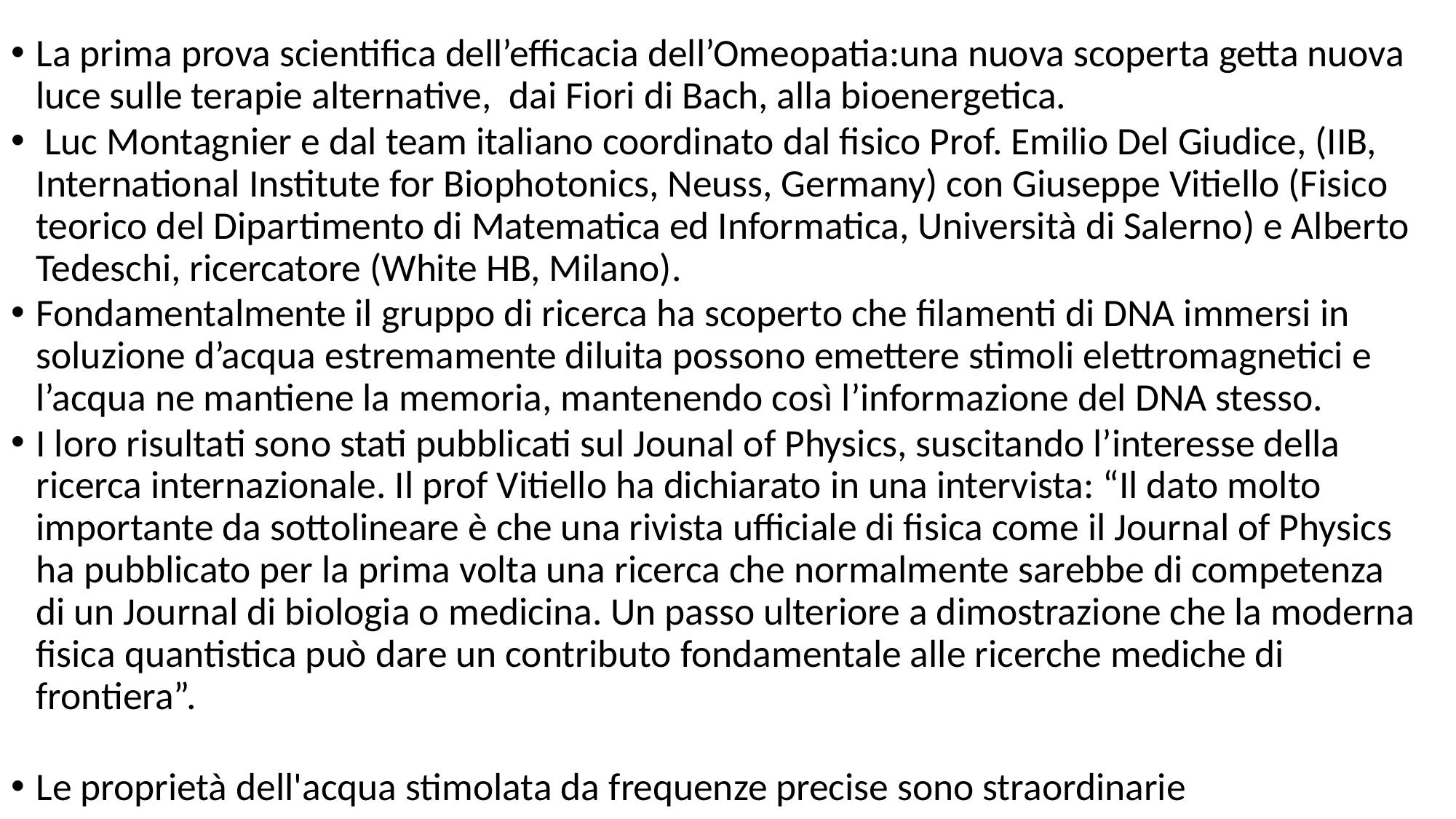

DALLA RICERCA SCIENTIFICA

La prima prova scientifica dell’efficacia dell’Omeopatia:una nuova scoperta getta nuova luce sulle terapie alternative,  dai Fiori di Bach, alla bioenergetica.
 Luc Montagnier e dal team italiano coordinato dal fisico Prof. Emilio Del Giudice, (IIB, International Institute for Biophotonics, Neuss, Germany) con Giuseppe Vitiello (Fisico teorico del Dipartimento di Matematica ed Informatica, Università di Salerno) e Alberto Tedeschi, ricercatore (White HB, Milano).
Fondamentalmente il gruppo di ricerca ha scoperto che filamenti di DNA immersi in soluzione d’acqua estremamente diluita possono emettere stimoli elettromagnetici e l’acqua ne mantiene la memoria, mantenendo così l’informazione del DNA stesso.
I loro risultati sono stati pubblicati sul Jounal of Physics, suscitando l’interesse della ricerca internazionale. Il prof Vitiello ha dichiarato in una intervista: “Il dato molto importante da sottolineare è che una rivista ufficiale di fisica come il Journal of Physics ha pubblicato per la prima volta una ricerca che normalmente sarebbe di competenza di un Journal di biologia o medicina. Un passo ulteriore a dimostrazione che la moderna fisica quantistica può dare un contributo fondamentale alle ricerche mediche di frontiera”.

Le proprietà dell'acqua stimolata da frequenze precise sono straordinarie